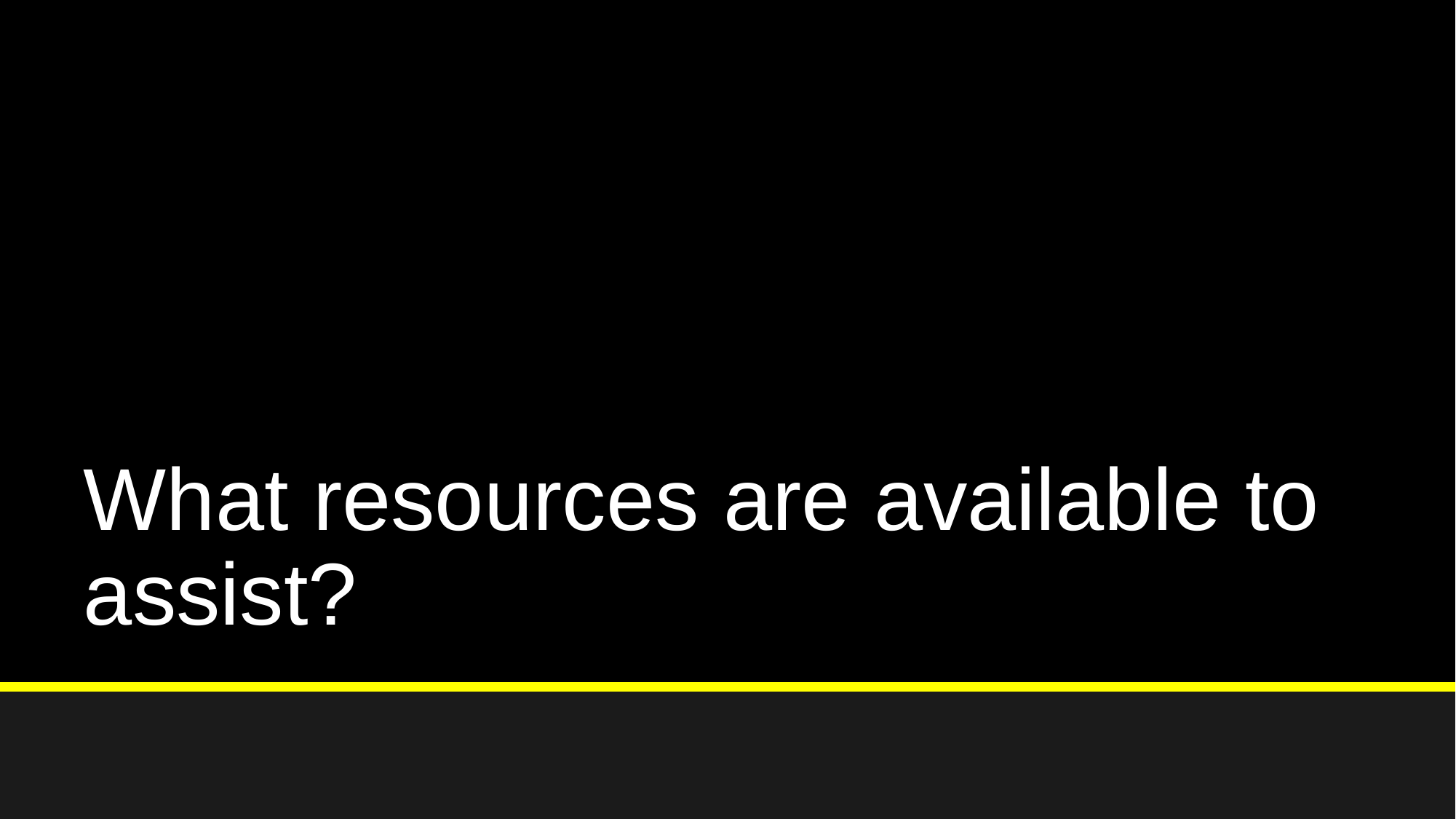

# What resources are available to assist?